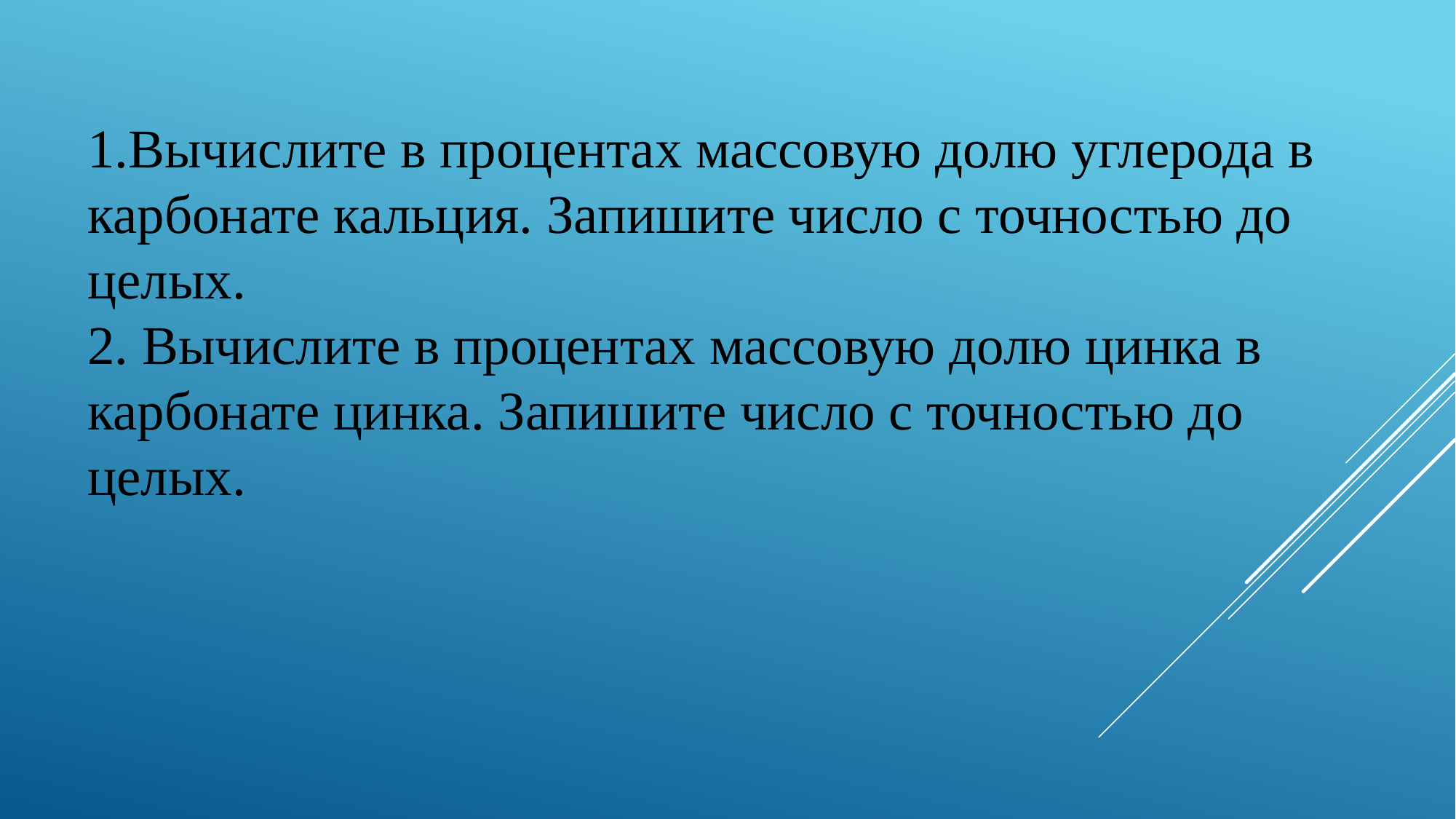

1.Вычислите в процентах массовую долю углерода в карбонате кальция. Запишите число с точностью до целых.
2. Вычислите в процентах массовую долю цинка в карбонате цинка. Запишите число с точностью до целых.